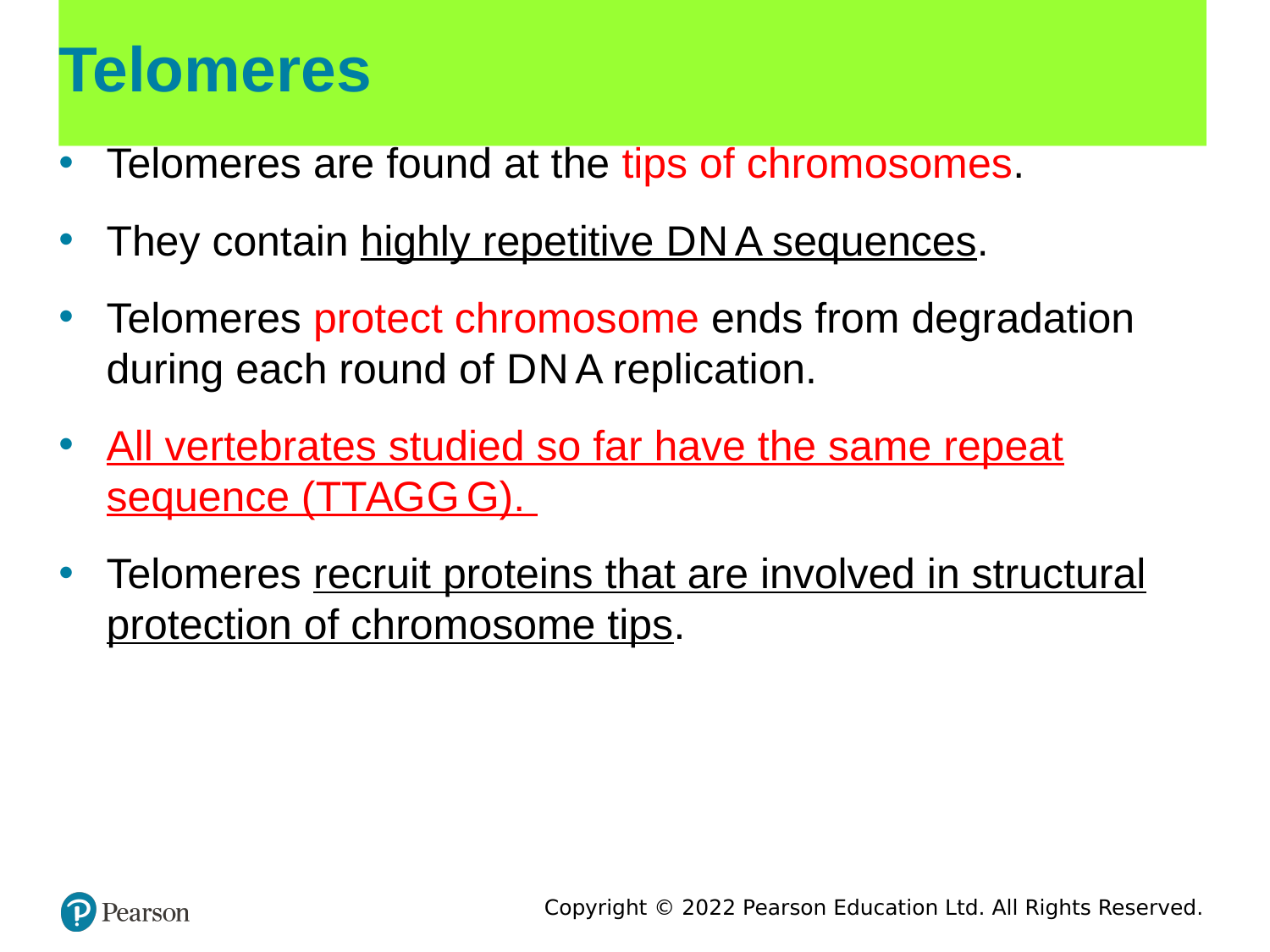

# Telomeres
Telomeres are found at the tips of chromosomes.
They contain highly repetitive D N A sequences.
Telomeres protect chromosome ends from degradation during each round of D N A replication.
All vertebrates studied so far have the same repeat sequence (T T A G G G).
Telomeres recruit proteins that are involved in structural protection of chromosome tips.